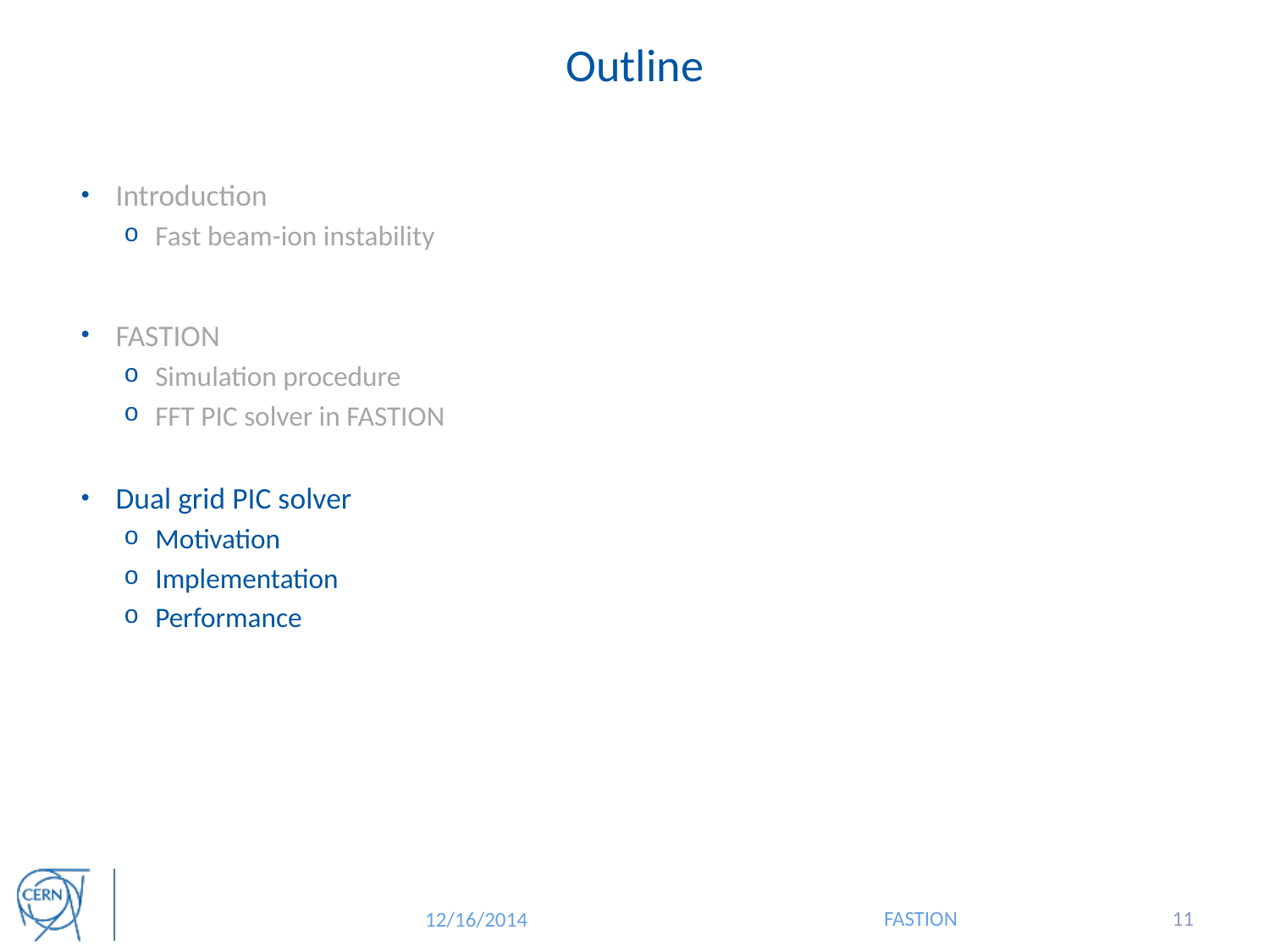

# Outline

Introduction
Fast beam-ion instability

FASTION
Simulation procedure
FFT PIC solver in FASTION

Dual grid PIC solver
Motivation
Implementation
Performance

12/16/2014
FASTION
11